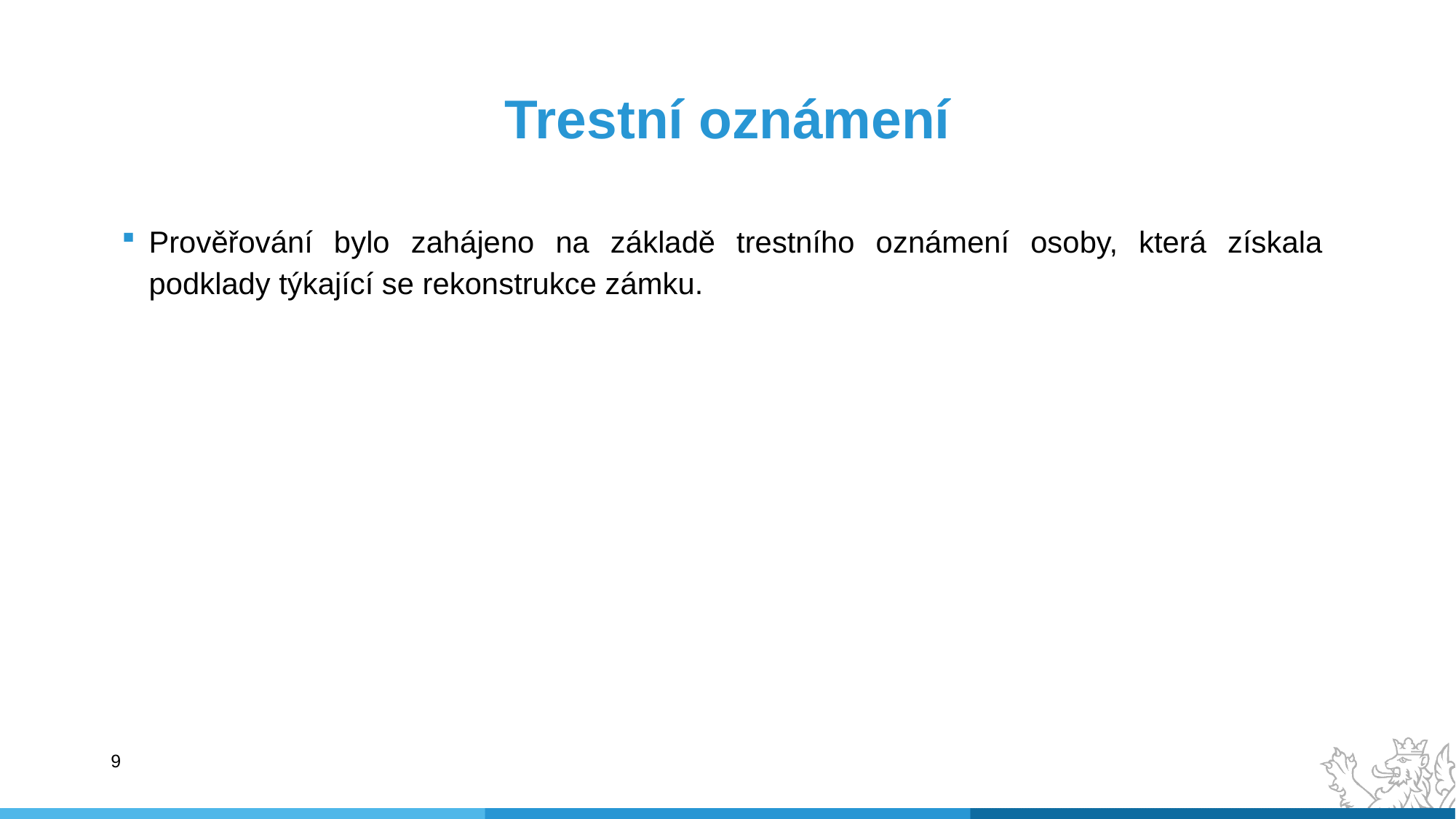

# Trestní oznámení

Prověřování bylo zahájeno na základě trestního oznámení osoby, která získala  podklady týkající se rekonstrukce zámku.

9